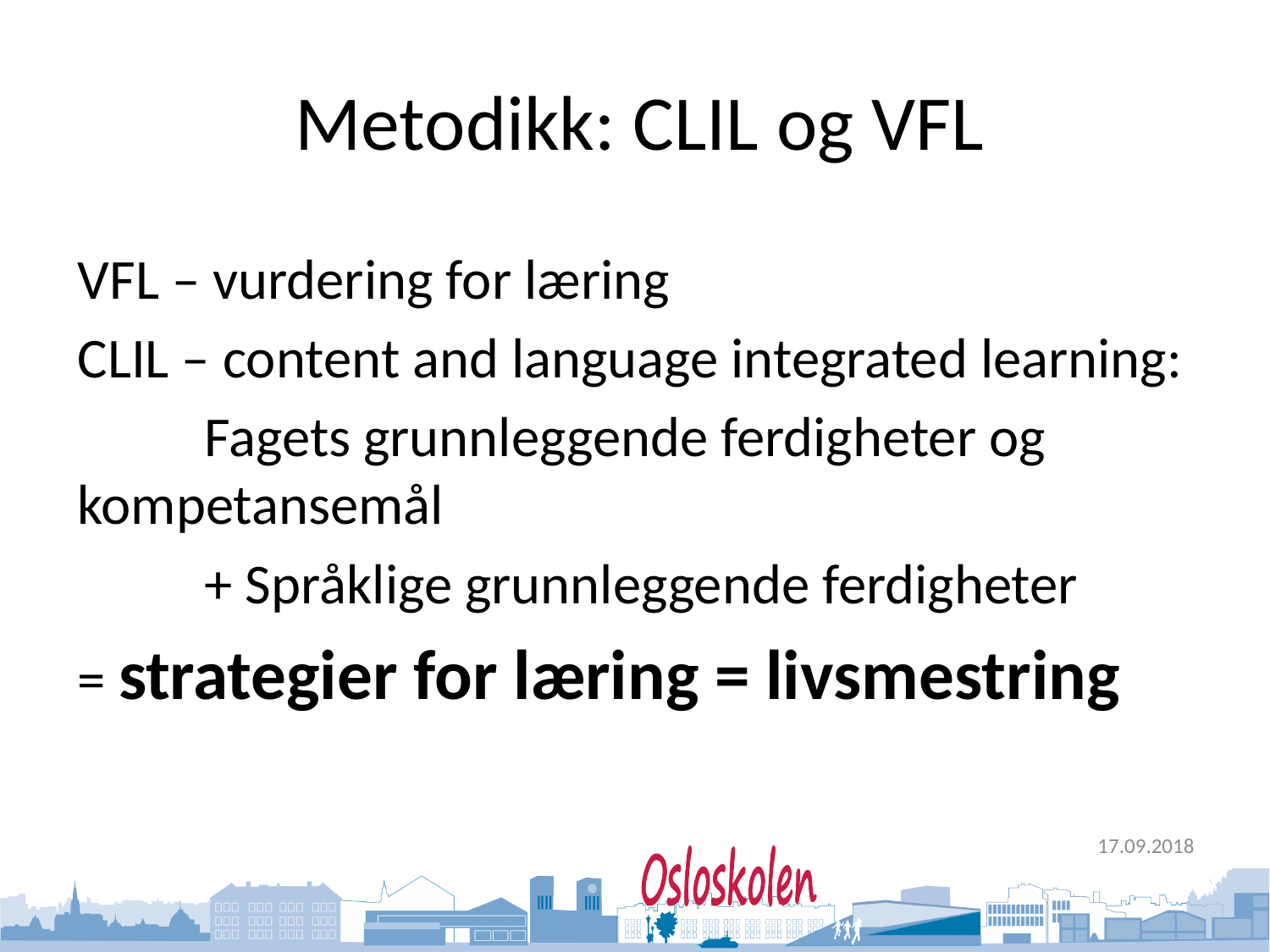

# Metodikk: CLIL og VFL
VFL – vurdering for læring
CLIL – content and language integrated learning:
	Fagets grunnleggende ferdigheter og 	kompetansemål
	+ Språklige grunnleggende ferdigheter
= strategier for læring = livsmestring